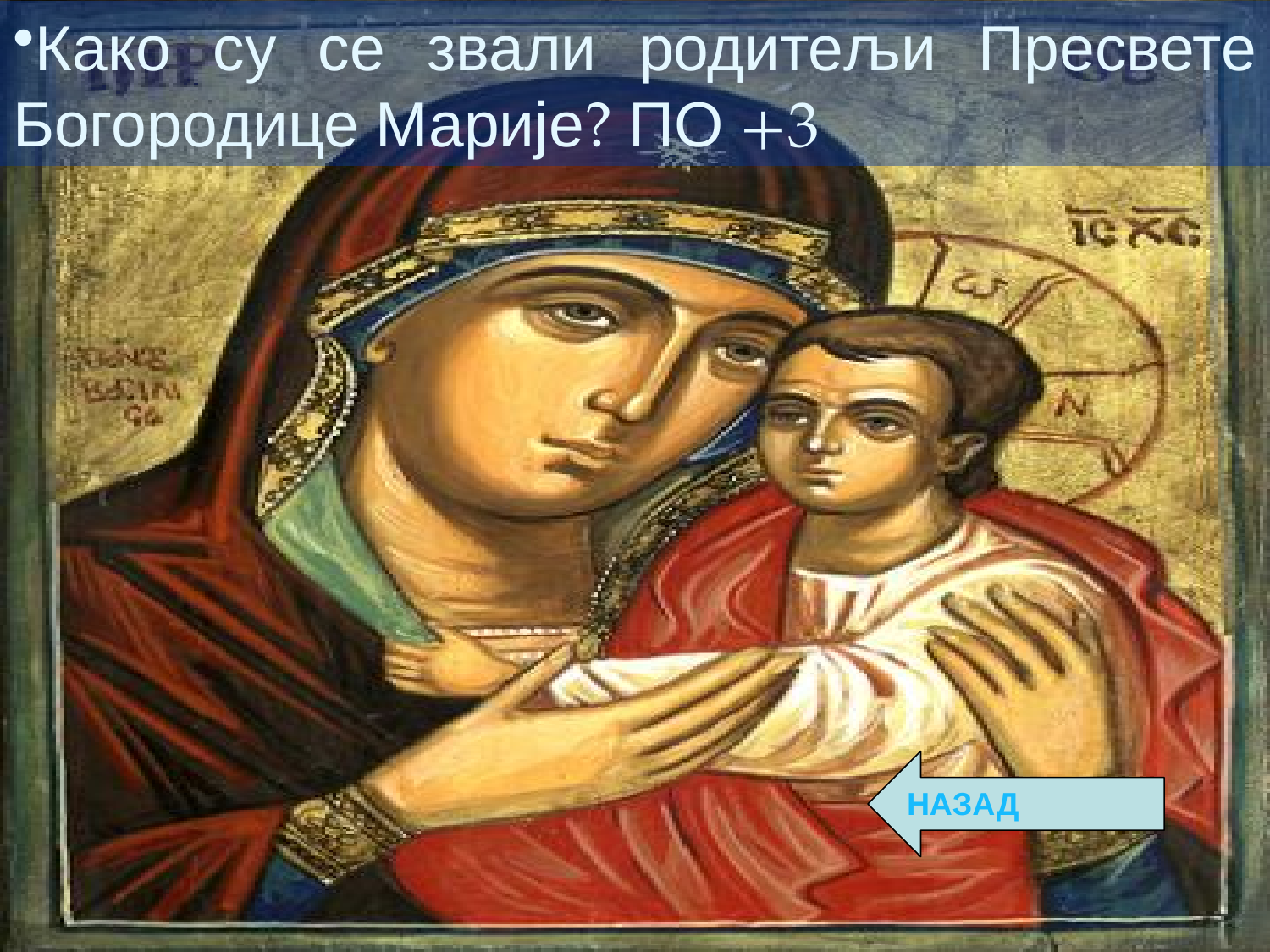

Како су се звали родитељи Пресвете Богородице Марије? ПО +3
НАЗАД